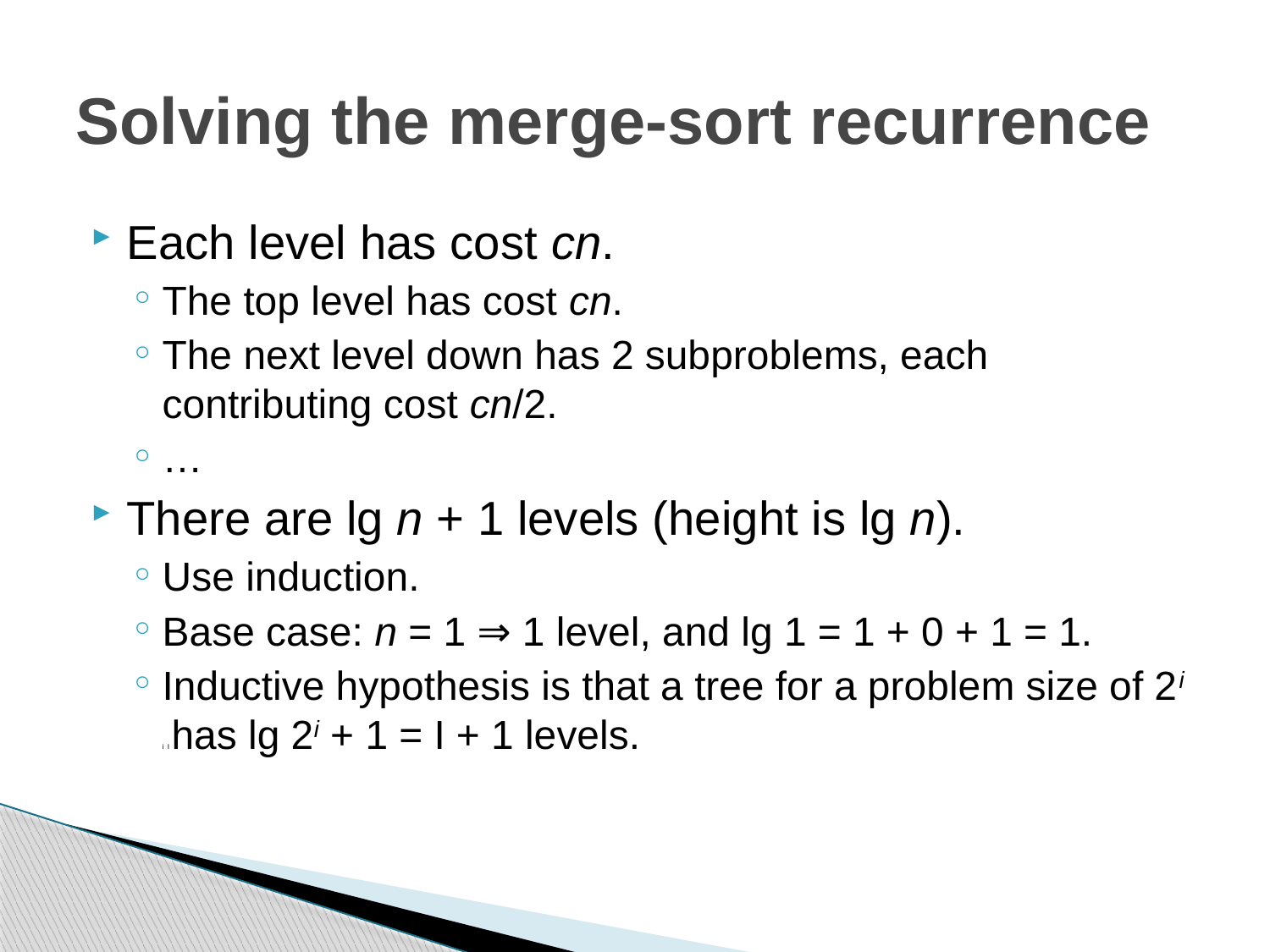

# Solving the merge-sort recurrence
Each level has cost cn.
The top level has cost cn.
The next level down has 2 subproblems, each contributing cost cn/2.
…
There are lg n + 1 levels (height is lg n).
Use induction.
Base case: n = 1 ⇒ 1 level, and lg 1 = 1 + 0 + 1 = 1.
Inductive hypothesis is that a tree for a problem size of 2i i  I has lg 2i + 1 = I + 1 levels.